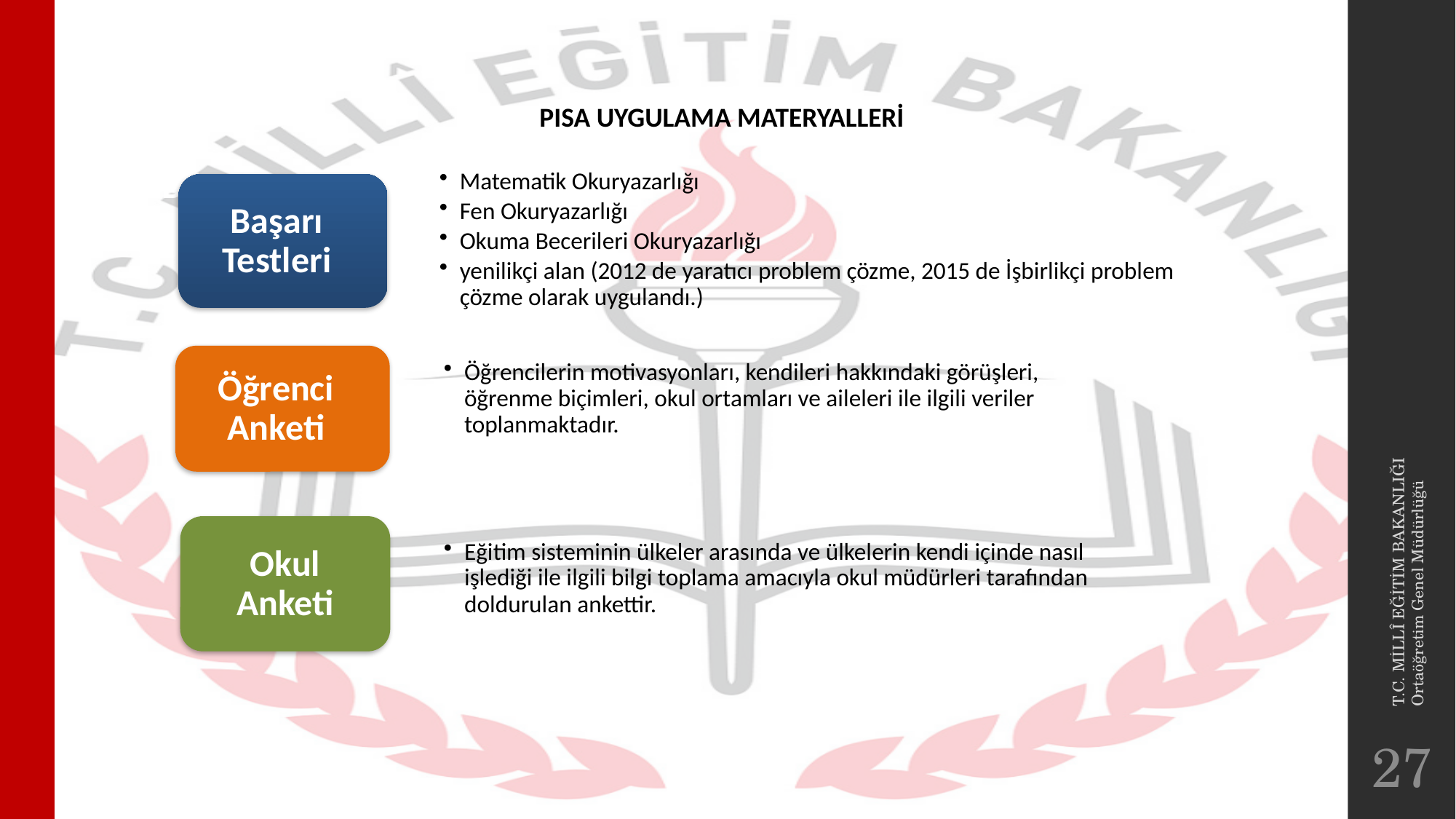

# PISA UYGULAMA MATERYALLERİ
Başarı Testleri
Başarı Testleri

Matematik Okuryazarlığı
Fen Okuryazarlığı
Okuma Becerileri Okuryazarlığı
yenilikçi alan (2012 de yaratıcı problem çözme, 2015 de İşbirlikçi problem çözme olarak uygulandı.)

Başarı Testleri

Öğrenci Anketi
Öğrencilerin motivasyonları, kendileri hakkındaki görüşleri, öğrenme biçimleri, okul ortamları ve aileleri ile ilgili veriler toplanmaktadır.

T.C. MİLLÎ EĞİTİM BAKANLIĞI
Ortaöğretim Genel Müdürlüğü

Okul Anketi

Eğitim sisteminin ülkeler arasında ve ülkelerin kendi içinde nasıl işlediği ile ilgili bilgi toplama amacıyla okul müdürleri tarafından doldurulan ankettir.
27